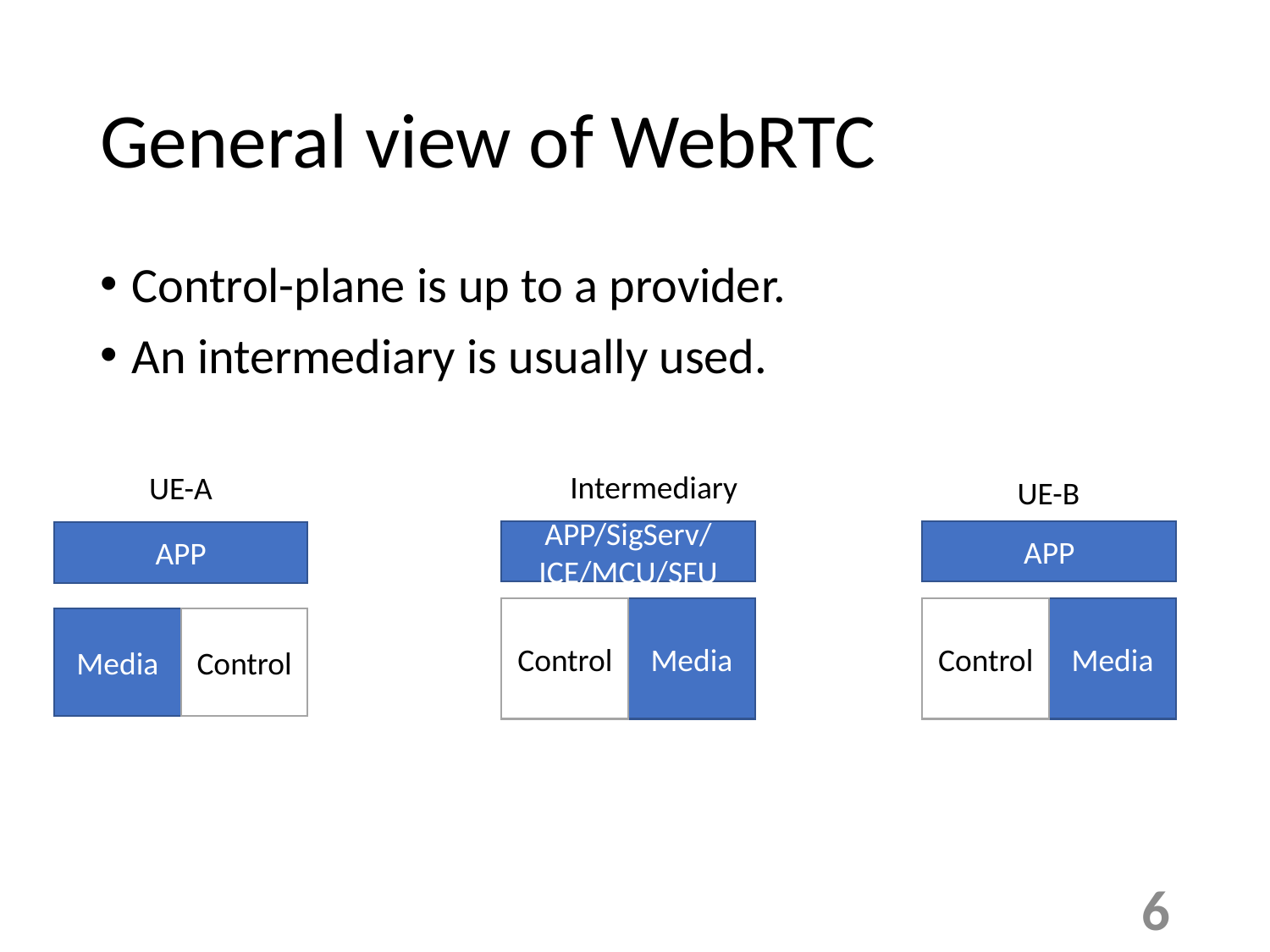

# General view of WebRTC
Control-plane is up to a provider.
An intermediary is usually used.
Intermediary
UE-A
UE-B
APP/SigServ/ICE/MCU/SFU
APP
APP
Control
Media
Control
Media
Control
Media
6